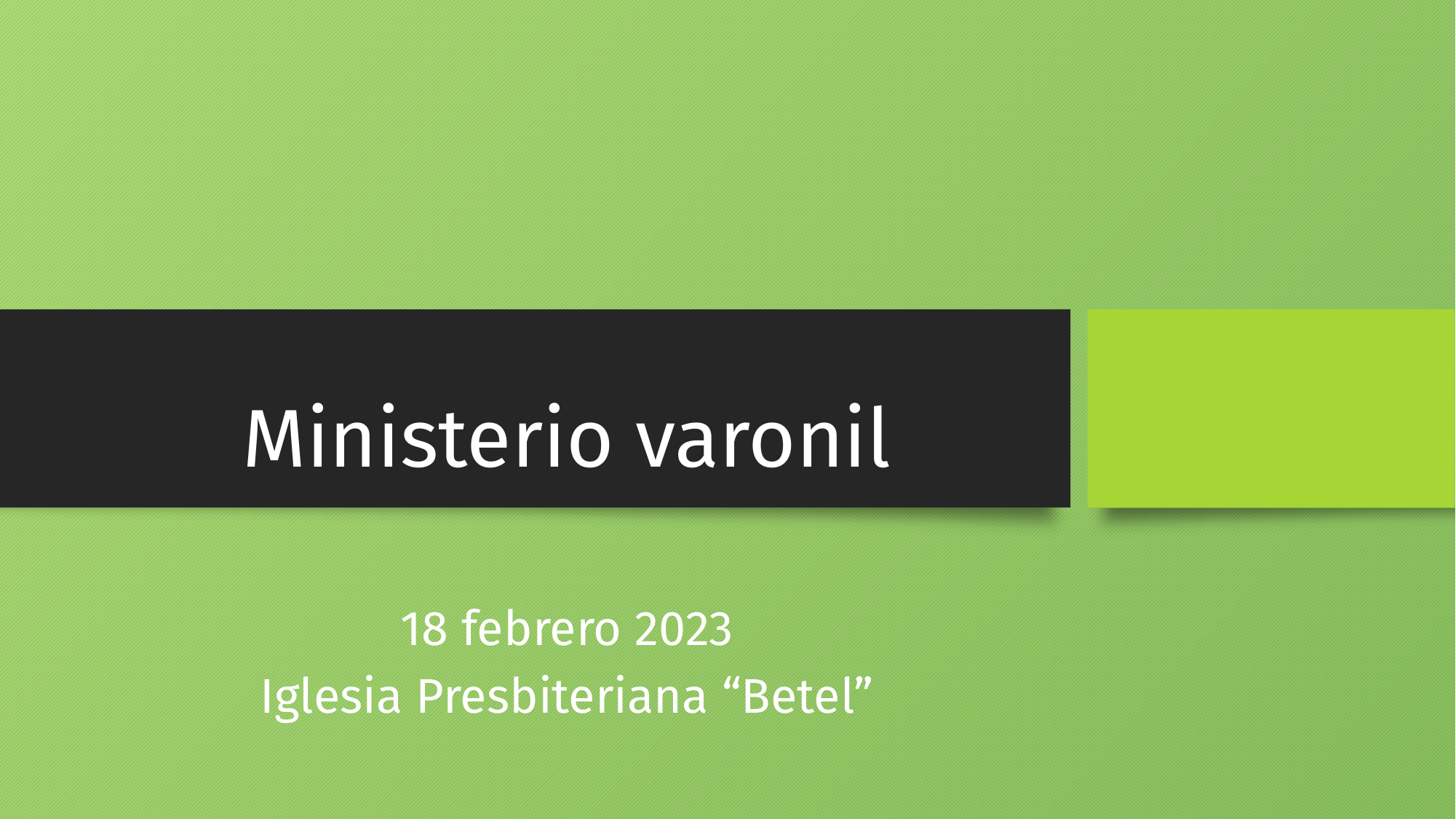

# Ministerio varonil

18 febrero 2023
Iglesia Presbiteriana “Betel”